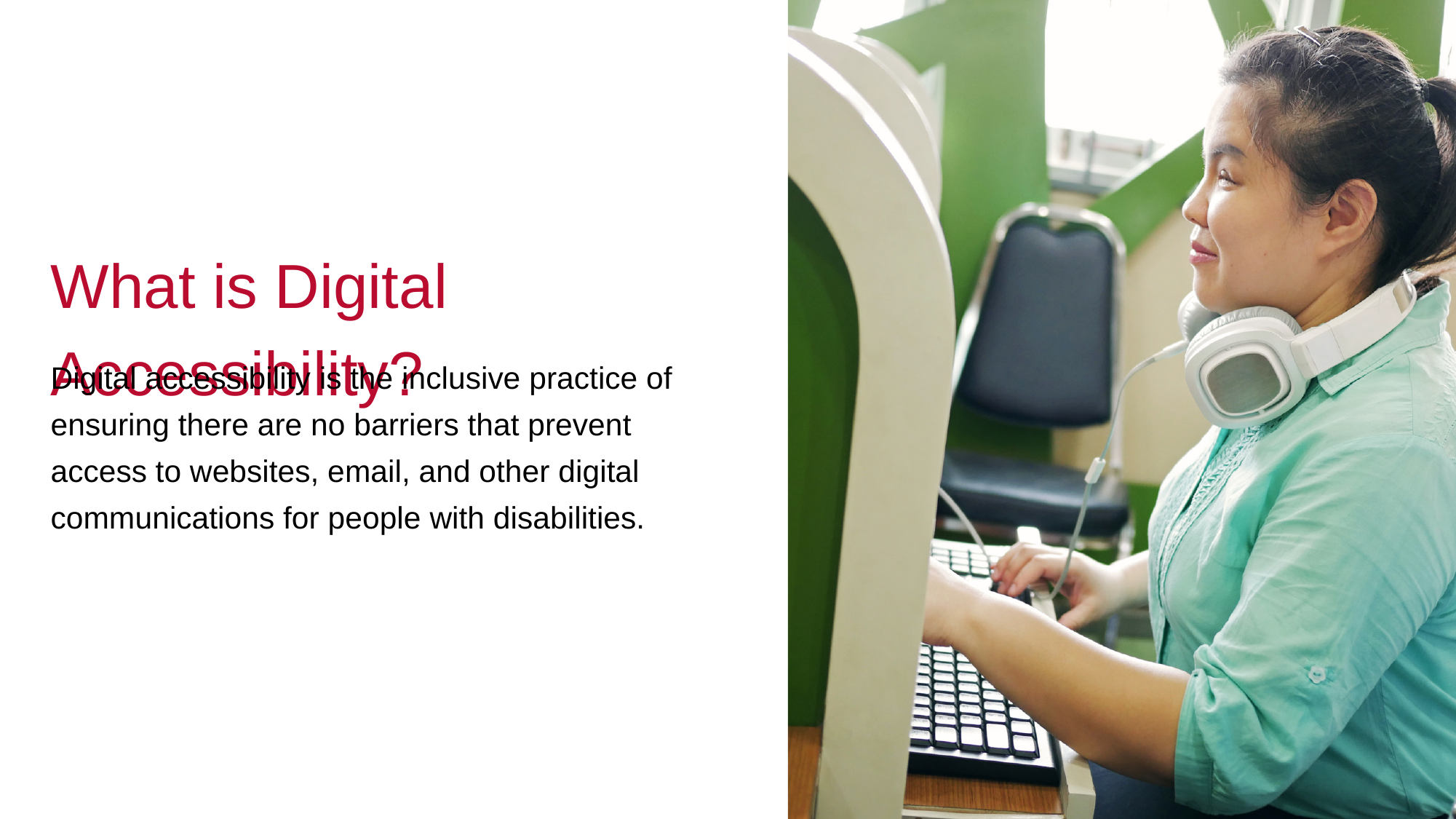

What is Digital Accessibility?
Digital accessibility is the inclusive practice of ensuring there are no barriers that prevent access to websites, email, and other digital communications for people with disabilities.